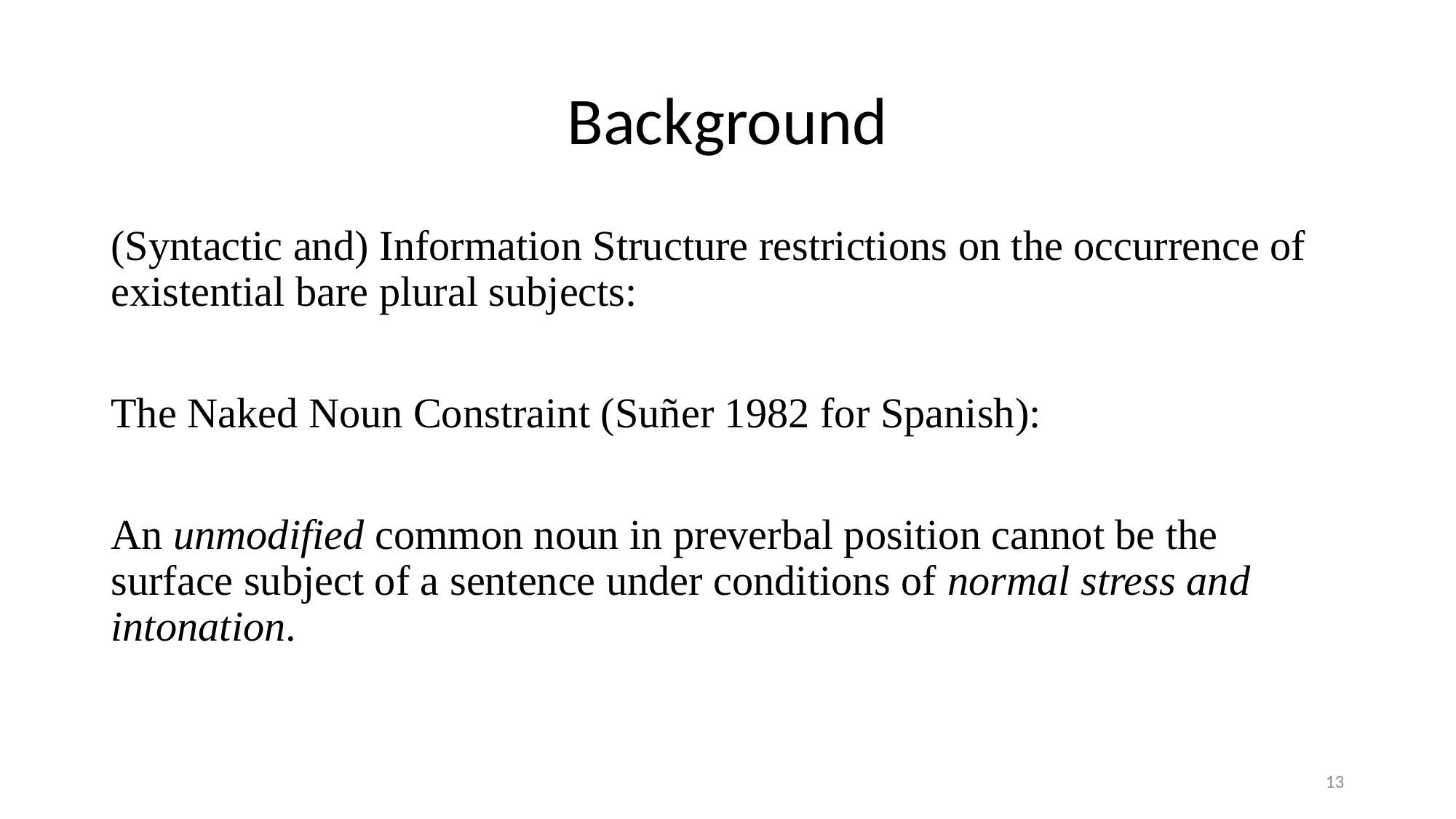

# Background
(Syntactic and) Information Structure restrictions on the occurrence of existential bare plural subjects:

The Naked Noun Constraint (Suñer 1982 for Spanish):

An unmodified common noun in preverbal position cannot be the surface subject of a sentence under conditions of normal stress and intonation.
13